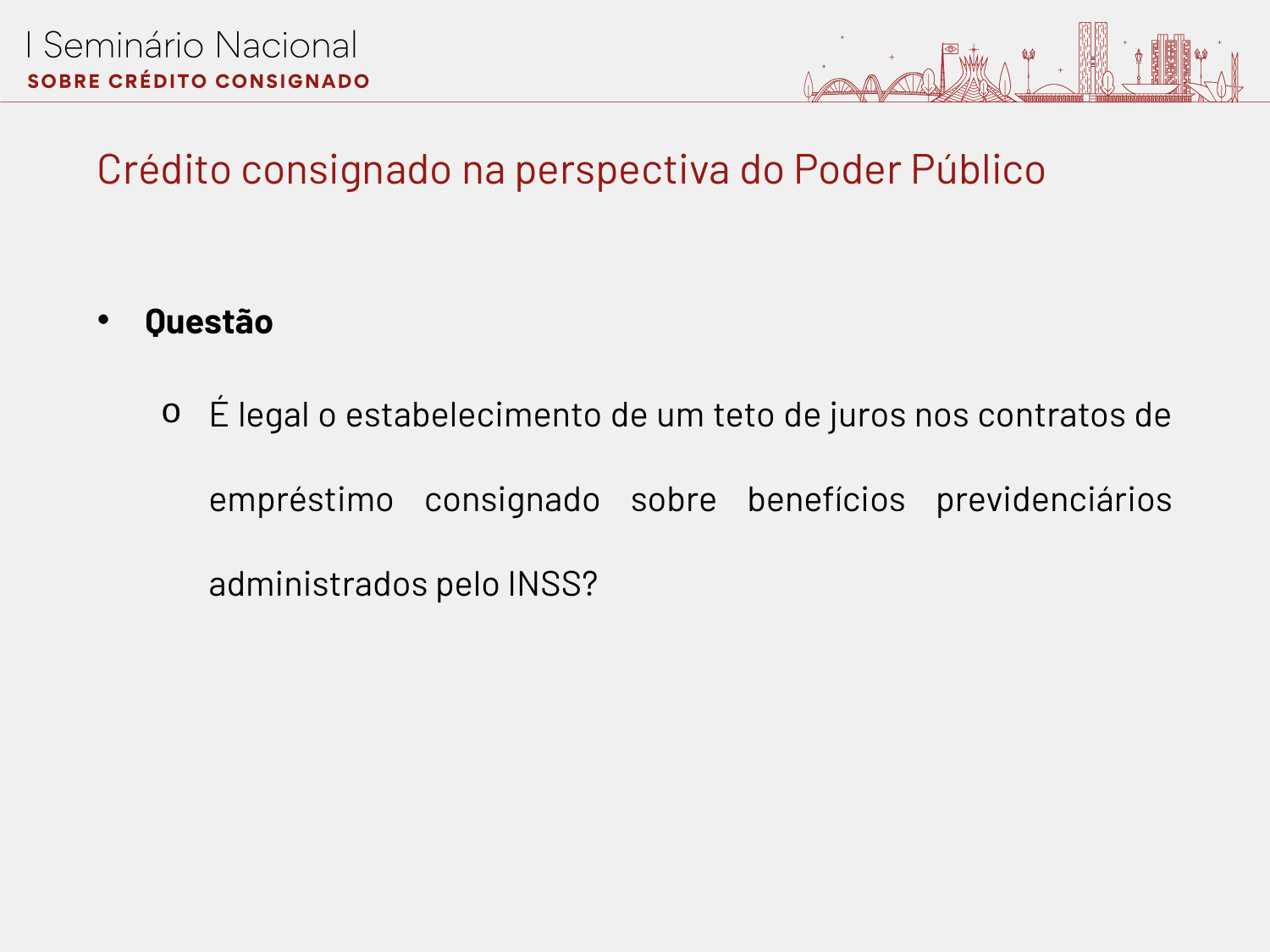

Crédito consignado na perspectiva do Poder Público
Questão
É legal o estabelecimento de um teto de juros nos contratos de empréstimo consignado sobre benefícios previdenciários administrados pelo INSS?